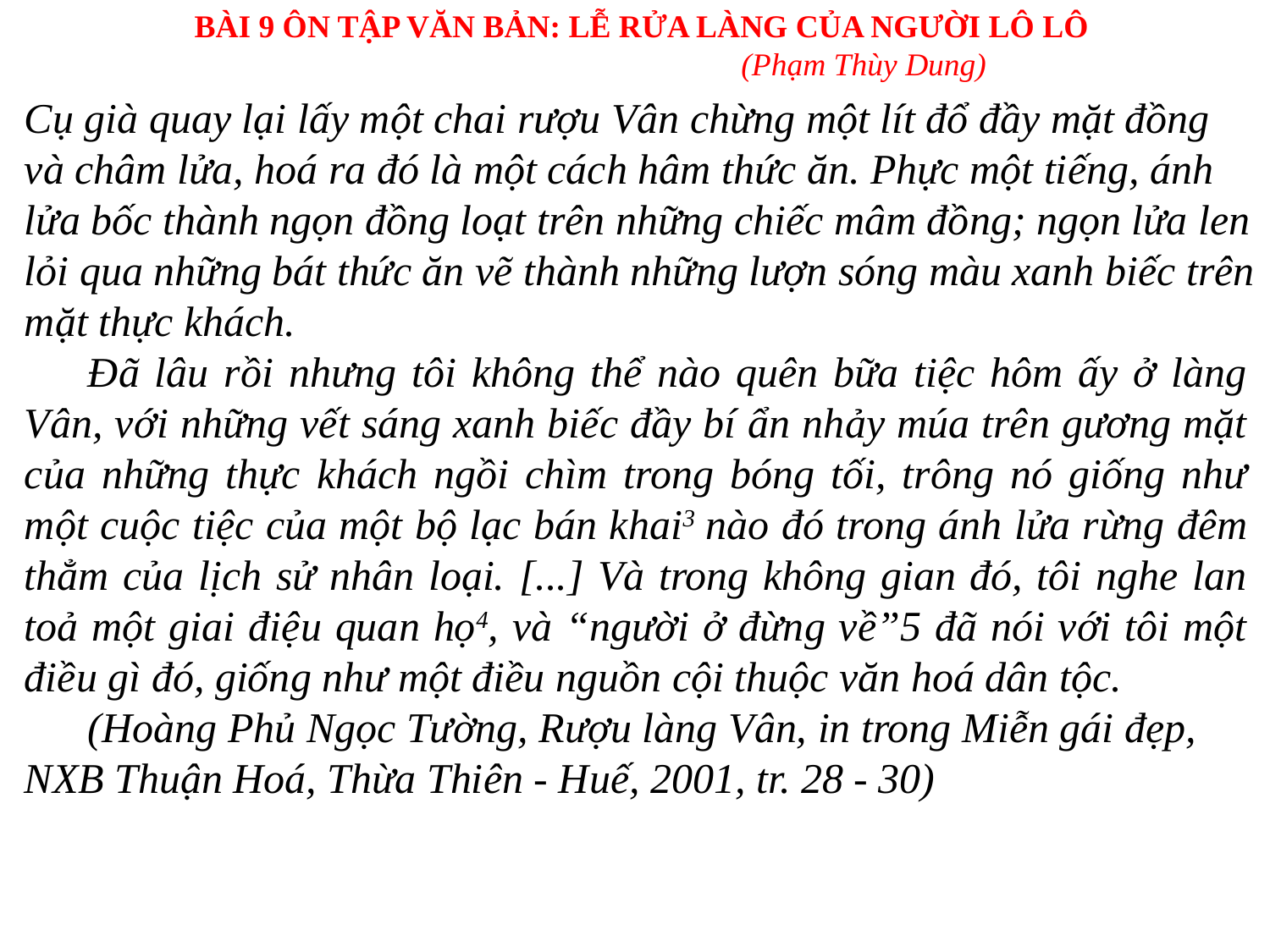

BÀI 9 ÔN TẬP VĂN BẢN: LỄ RỬA LÀNG CỦA NGƯỜI LÔ LÔ
(Phạm Thùy Dung)

Cụ già quay lại lấy một chai rượu Vân chừng một lít đổ đầy mặt đồng và châm lửa, hoá ra đó là một cách hâm thức ăn. Phực một tiếng, ánh lửa bốc thành ngọn đồng loạt trên những chiếc mâm đồng; ngọn lửa len lỏi qua những bát thức ăn vẽ thành những lượn sóng màu xanh biếc trên mặt thực khách.
Đã lâu rồi nhưng tôi không thể nào quên bữa tiệc hôm ấy ở làng Vân, với những vết sáng xanh biếc đầy bí ẩn nhảy múa trên gương mặt của những thực khách ngồi chìm trong bóng tối, trông nó giống như một cuộc tiệc của một bộ lạc bán khai3 nào đó trong ánh lửa rừng đêm thẳm của lịch sử nhân loại. [...] Và trong không gian đó, tôi nghe lan toả một giai điệu quan họ4, và “người ở đừng về”5 đã nói với tôi một điều gì đó, giống như một điều nguồn cội thuộc văn hoá dân tộc.
(Hoàng Phủ Ngọc Tường, Rượu làng Vân, in trong Miễn gái đẹp, NXB Thuận Hoá, Thừa Thiên - Huế, 2001, tr. 28 - 30)